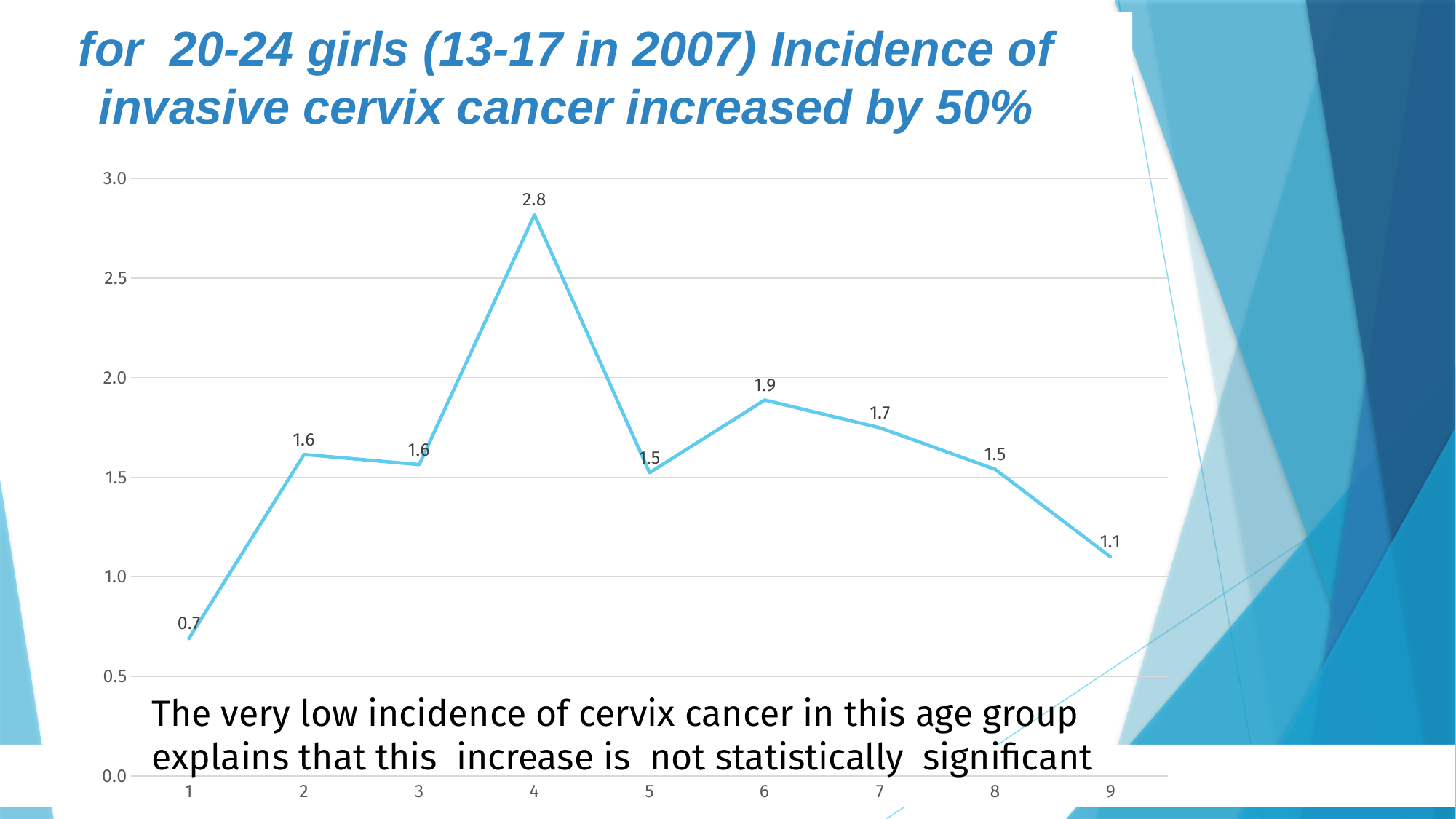

for  20-24 girls (13-17 in 2007) Incidence of invasive cervix cancer increased by 50%

### Chart

| Category |  |
|---|---|
The very low incidence of cervix cancer in this age group explains that this  increase is  not statistically  significant